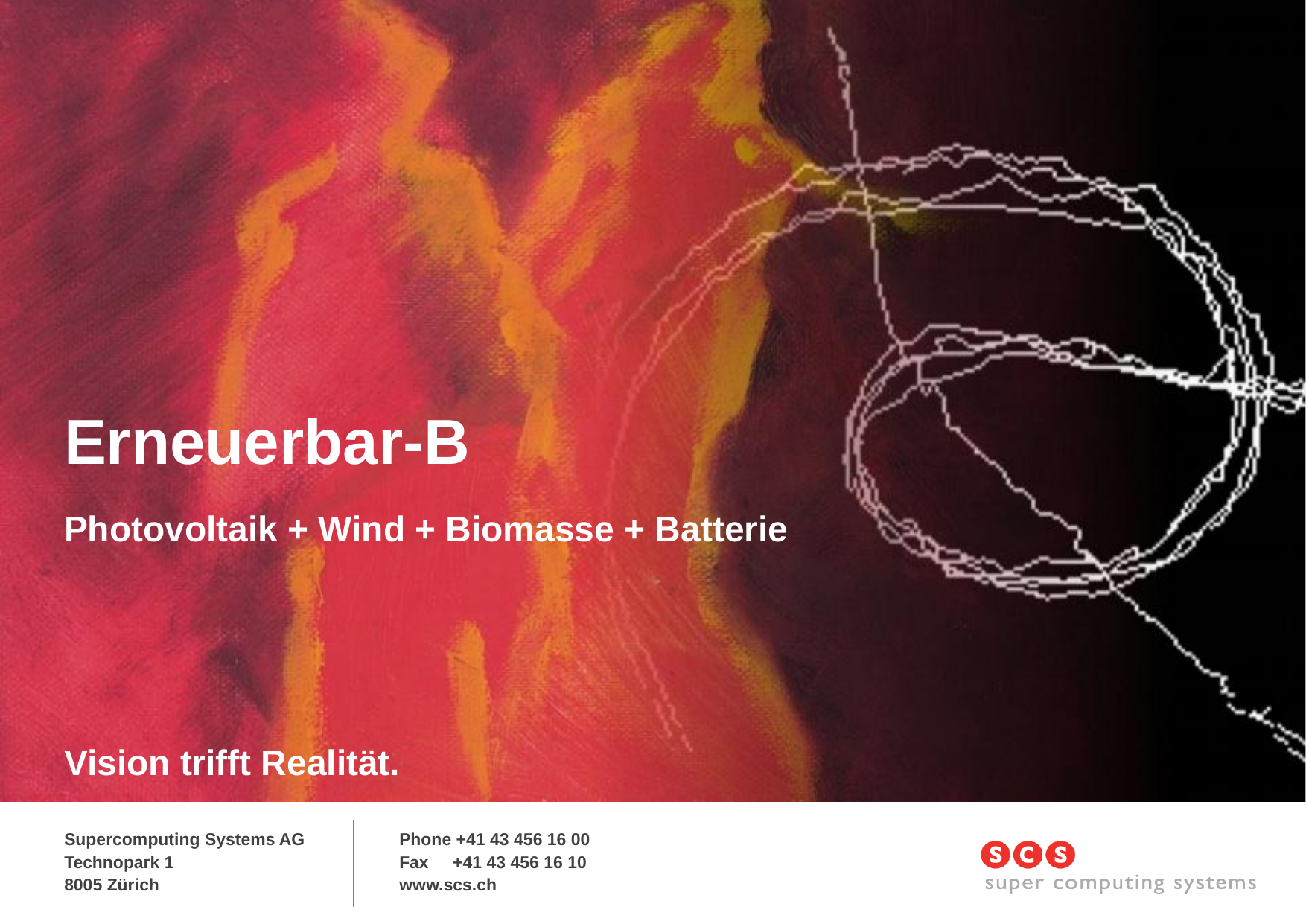

# Erneuerbar-B
Photovoltaik + Wind + Biomasse + Batterie